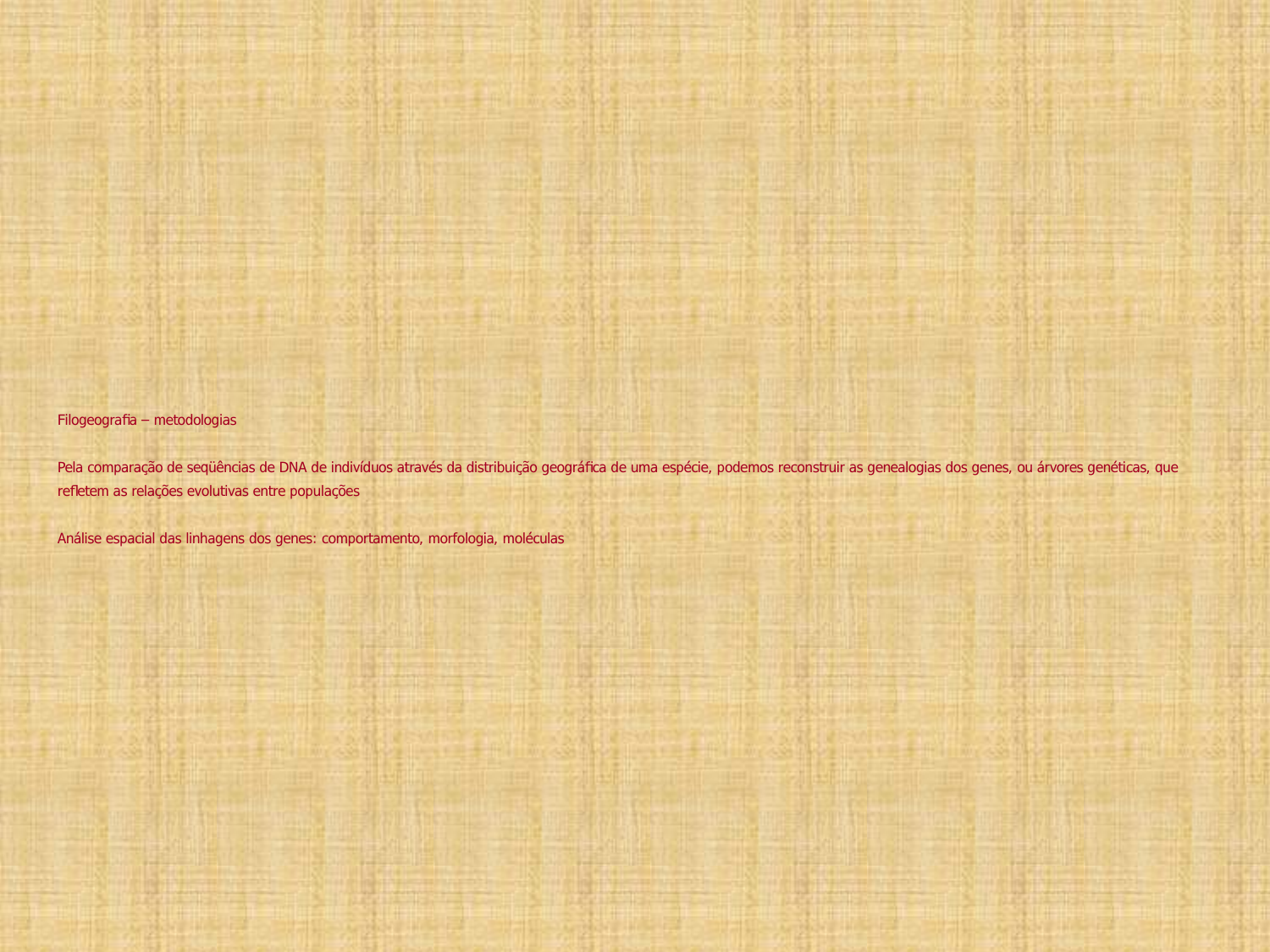

# Filogeografia – metodologias Pela comparação de seqüências de DNA de indivíduos através da distribuição geográfica de uma espécie, podemos reconstruir as genealogias dos genes, ou árvores genéticas, que refletem as relações evolutivas entre populações Análise espacial das linhagens dos genes: comportamento, morfologia, moléculas